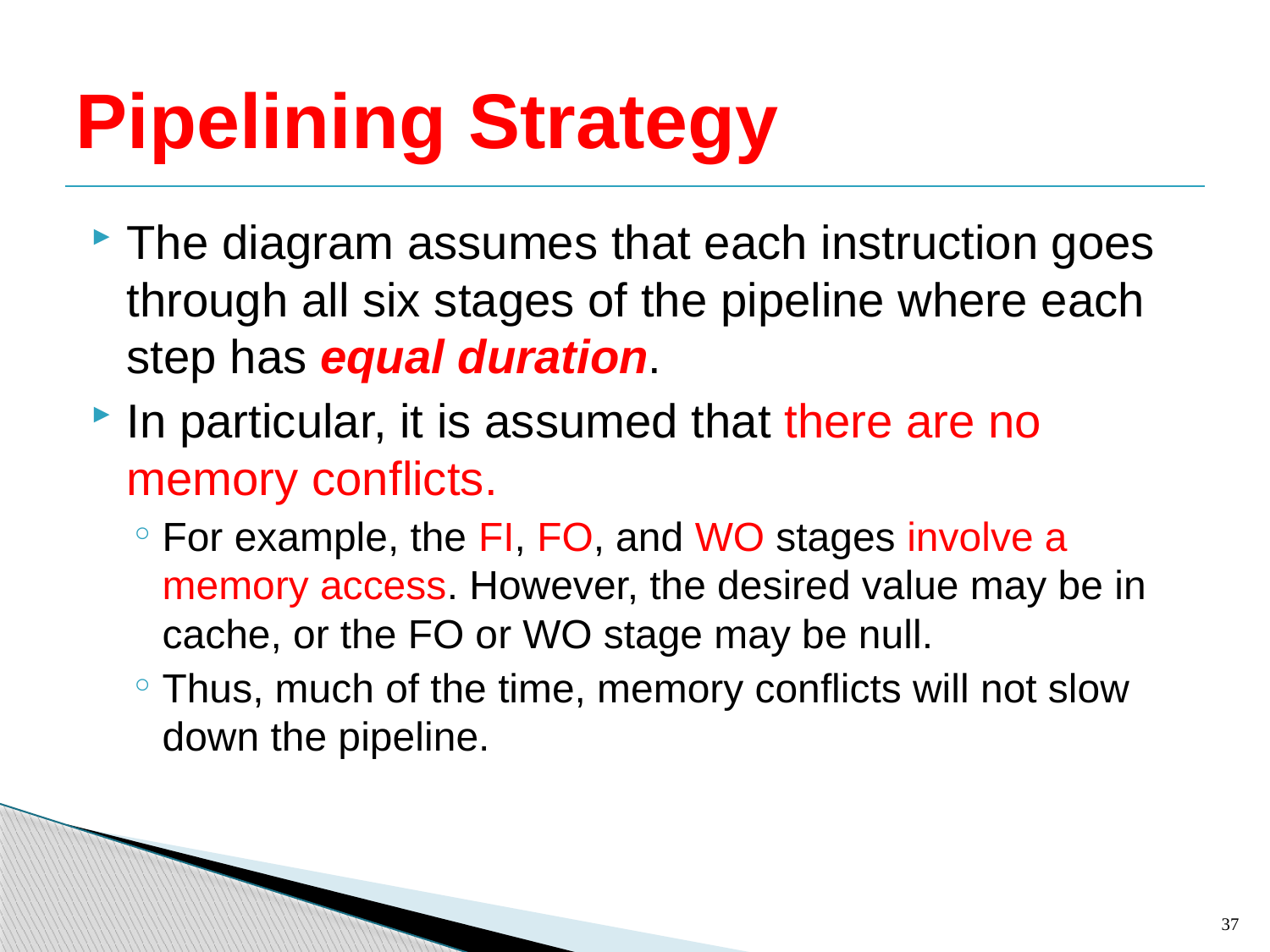

# Pipelining Strategy
The diagram assumes that each instruction goes through all six stages of the pipeline where each step has equal duration.
In particular, it is assumed that there are no memory conflicts.
For example, the FI, FO, and WO stages involve a memory access. However, the desired value may be in cache, or the FO or WO stage may be null.
Thus, much of the time, memory conflicts will not slow down the pipeline.
37